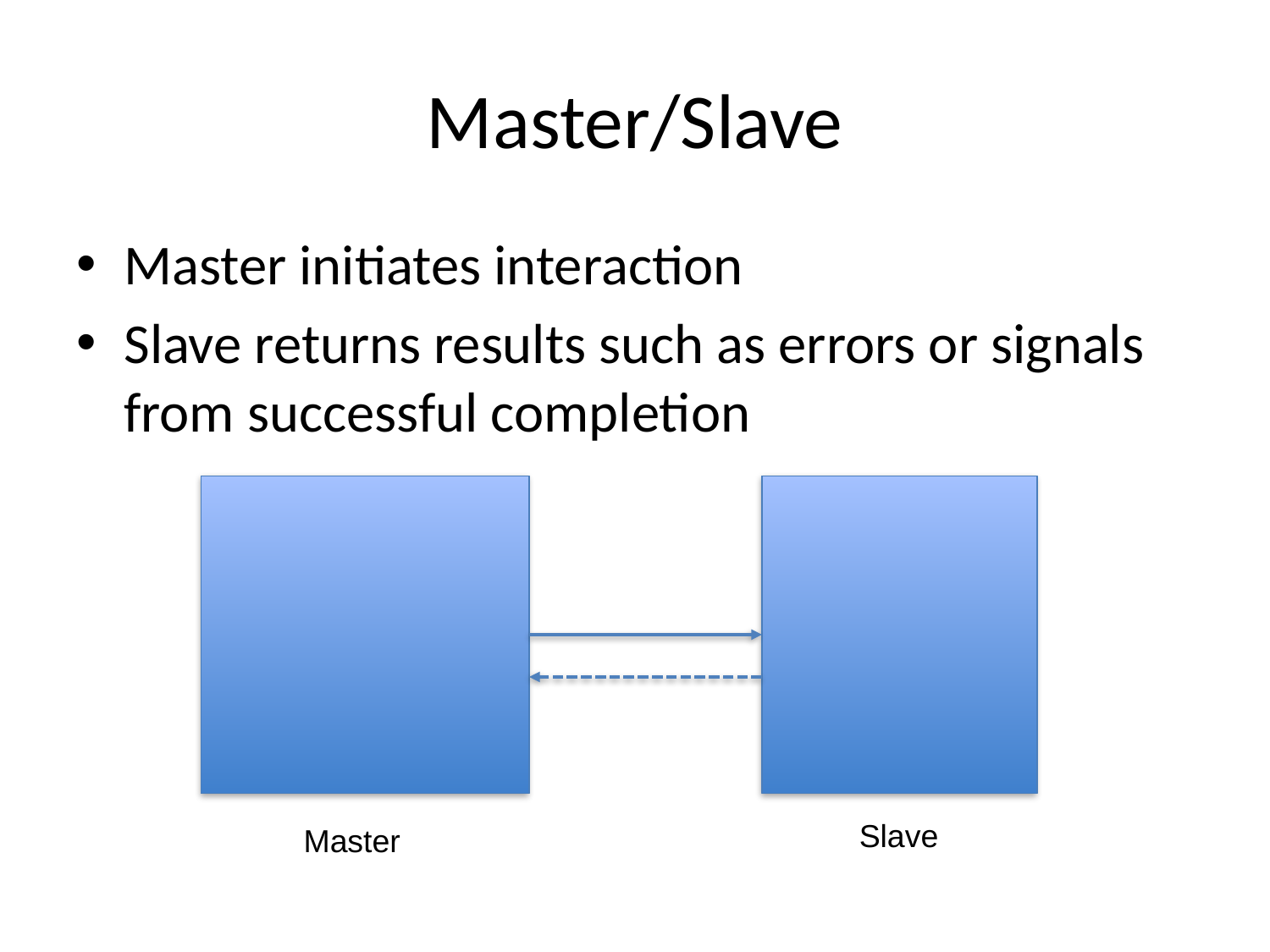

# Master/Slave
Master initiates interaction
Slave returns results such as errors or signals from successful completion

Slave
Master